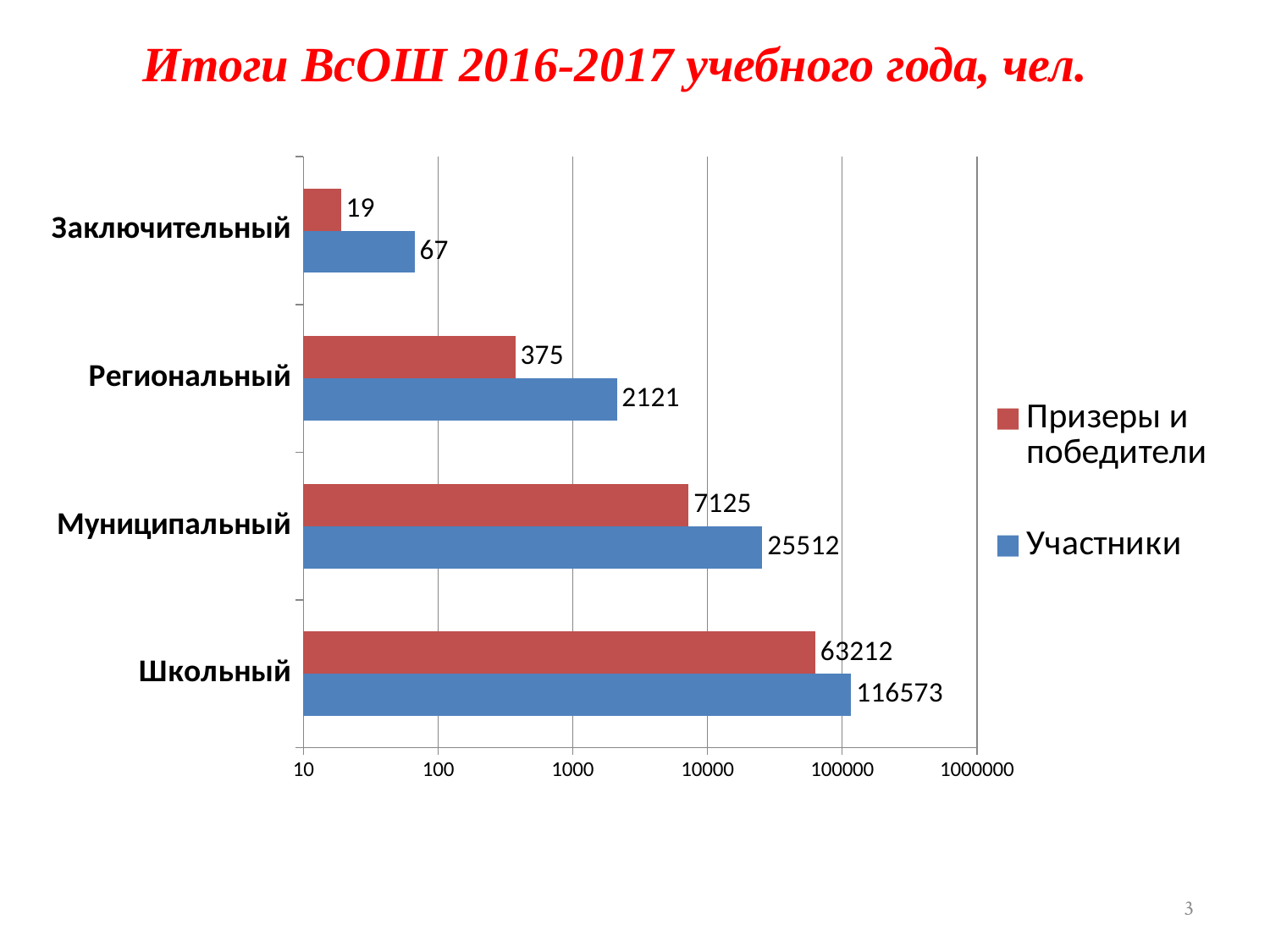

Итоги ВсОШ 2016-2017 учебного года, чел.

### Chart

| Category |  |  |
|---|---|---|
| Школьный | 116573.0 | 63212.0 |
| Муниципальный | 25512.0 | 7250.0 |
| Региональный | 2121.0 | 375.0 |
| Заключительный | 67.0 | 19.0 |
3